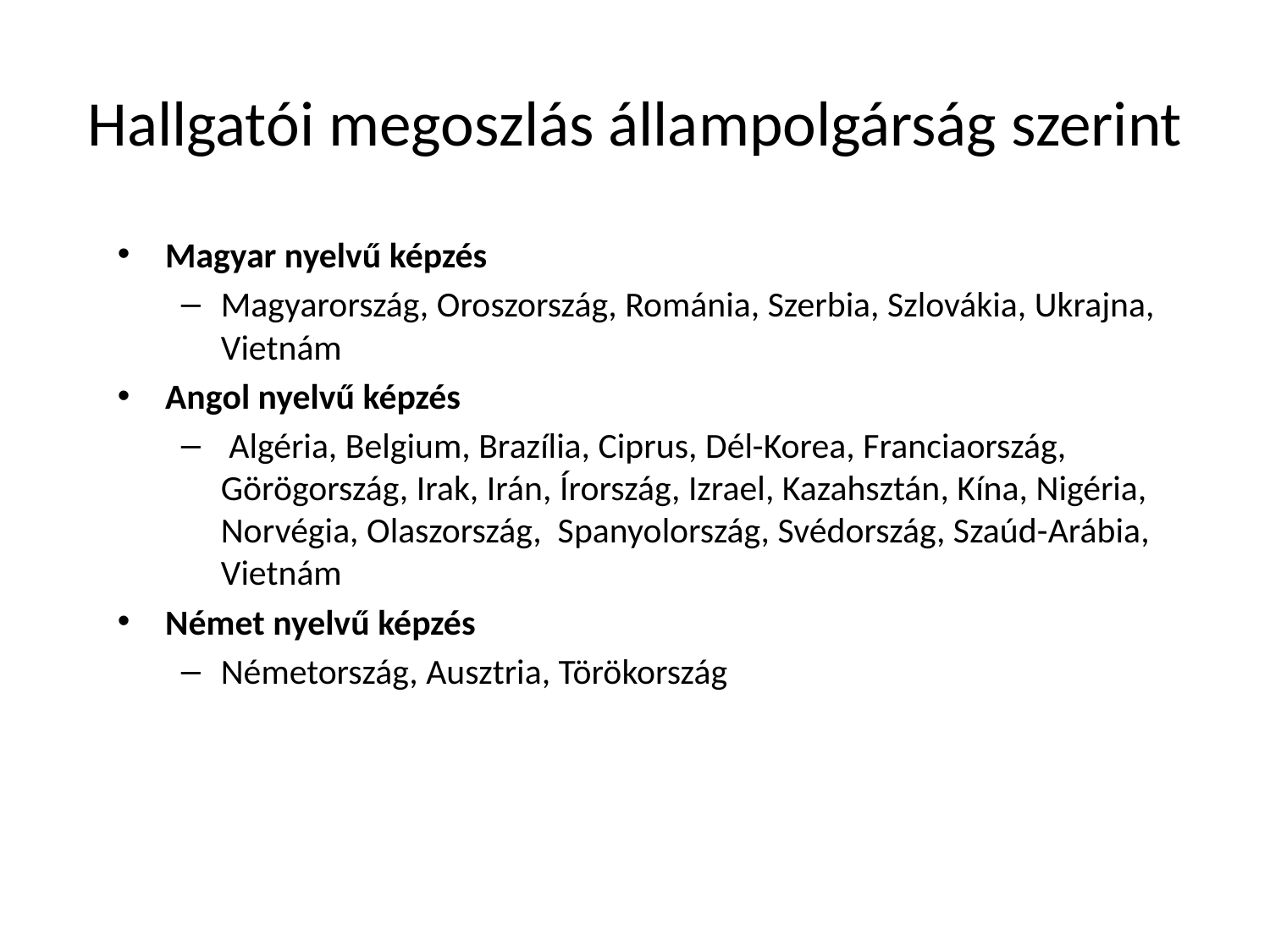

# Hallgatói megoszlás állampolgárság szerint
Magyar nyelvű képzés
Magyarország, Oroszország, Románia, Szerbia, Szlovákia, Ukrajna, Vietnám
Angol nyelvű képzés
 Algéria, Belgium, Brazília, Ciprus, Dél-Korea, Franciaország, Görögország, Irak, Irán, Írország, Izrael, Kazahsztán, Kína, Nigéria, Norvégia, Olaszország,  Spanyolország, Svédország, Szaúd-Arábia,  Vietnám
Német nyelvű képzés
Németország, Ausztria, Törökország